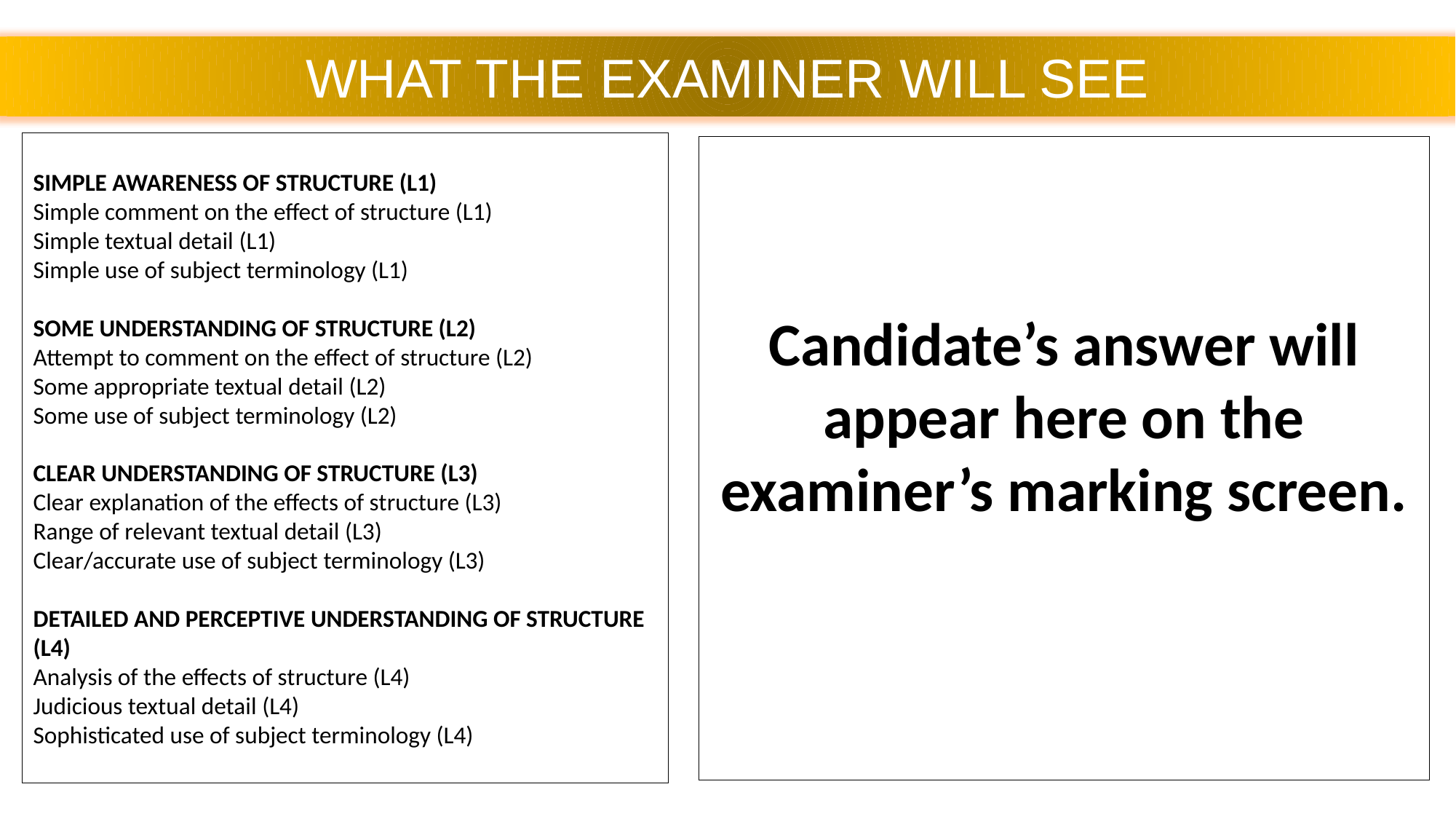

WHAT THE EXAMINER WILL SEE

SIMPLE AWARENESS OF STRUCTURE (L1)
Simple comment on the effect of structure (L1)
Simple textual detail (L1)
Simple use of subject terminology (L1)

SOME UNDERSTANDING OF STRUCTURE (L2)
Attempt to comment on the effect of structure (L2)
Some appropriate textual detail (L2)
Some use of subject terminology (L2)

CLEAR UNDERSTANDING OF STRUCTURE (L3)
Clear explanation of the effects of structure (L3)
Range of relevant textual detail (L3)
Clear/accurate use of subject terminology (L3)

DETAILED AND PERCEPTIVE UNDERSTANDING OF STRUCTURE (L4)
Analysis of the effects of structure (L4)
Judicious textual detail (L4)
Sophisticated use of subject terminology (L4)

Candidate’s answer will appear here on the examiner’s marking screen.